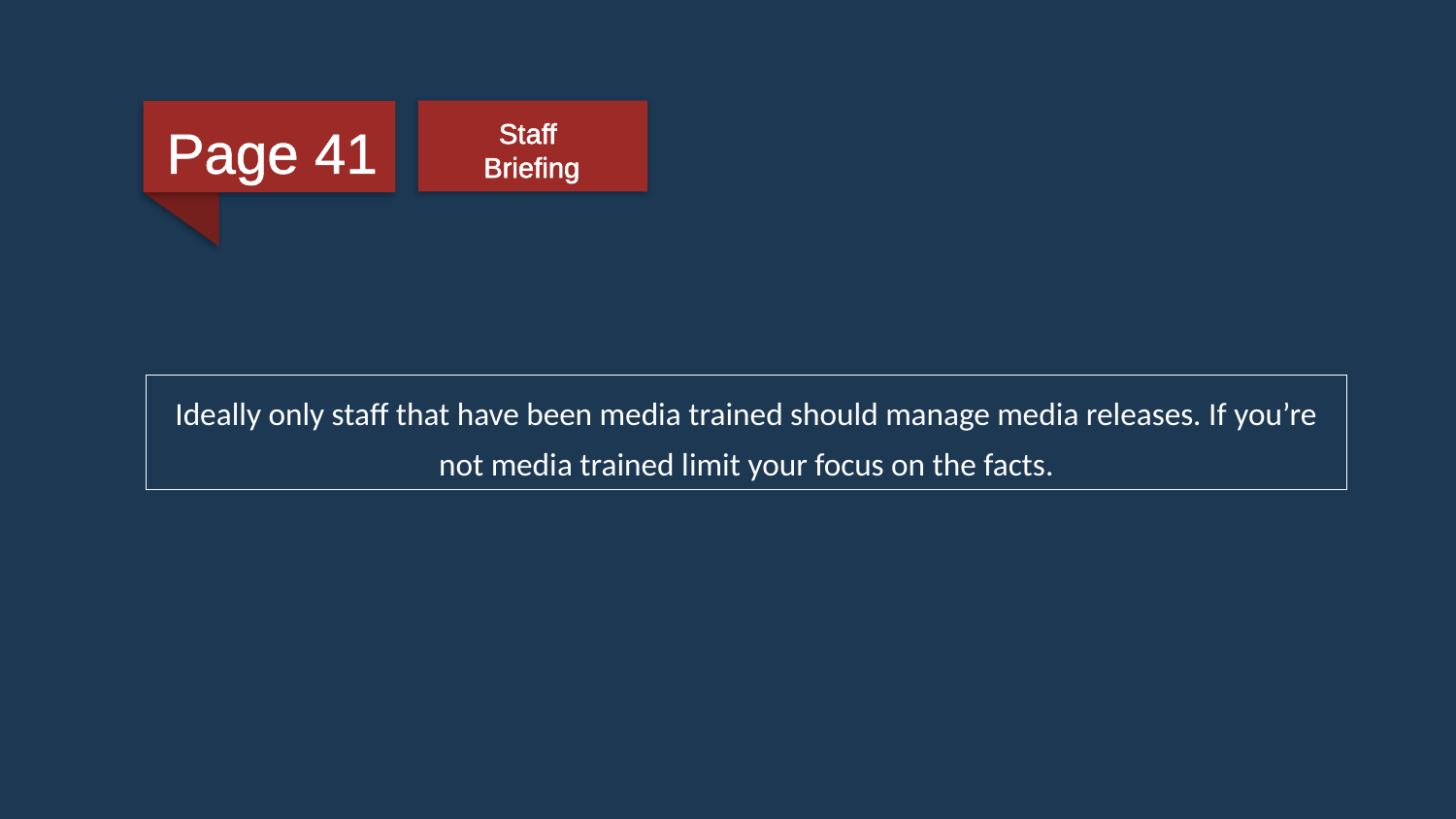

Page 41

Staff
Briefing
Ideally only staff that have been media trained should manage media releases. If you’re not media trained limit your focus on the facts.